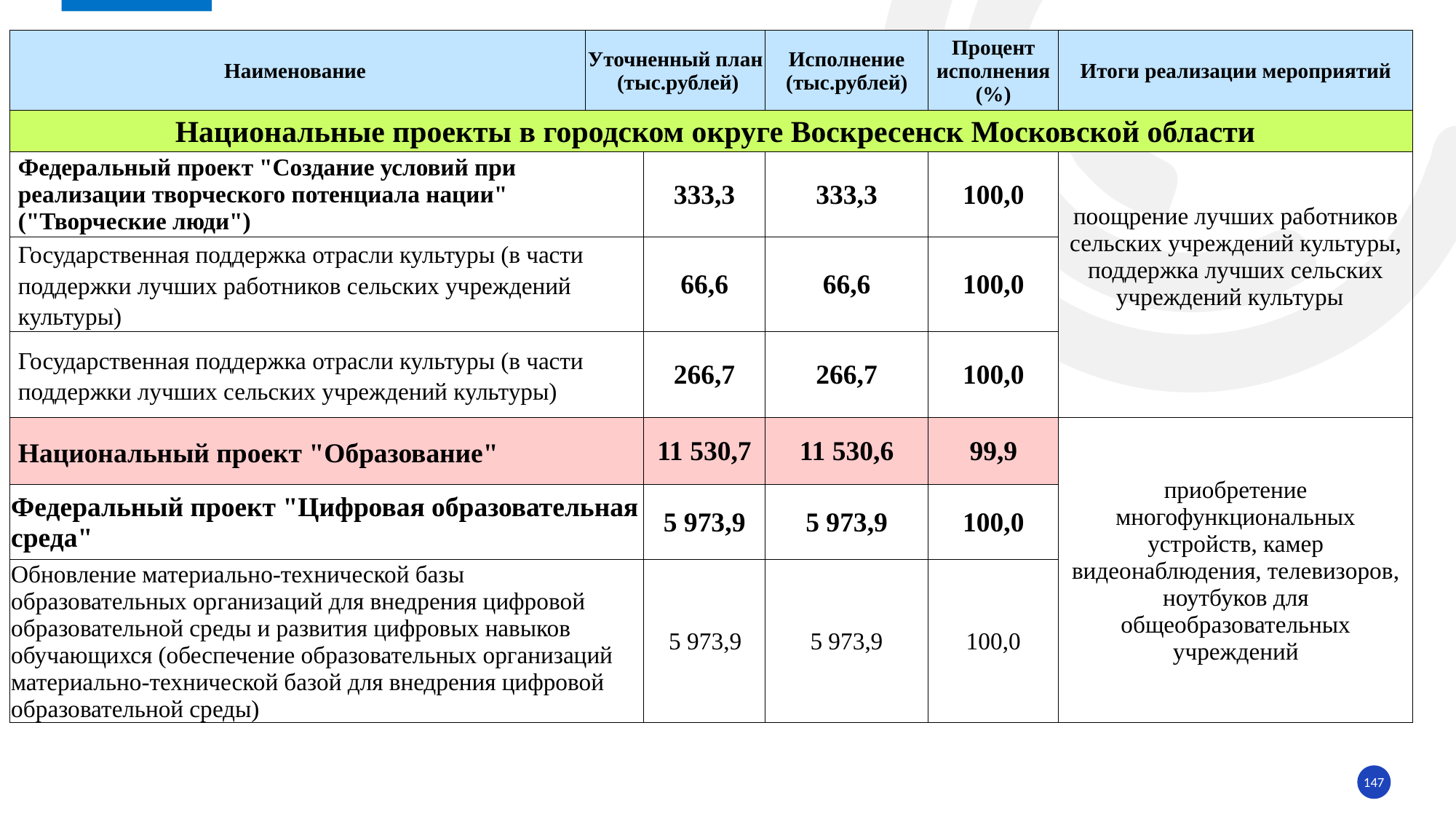

| Наименование | Уточненный план (тыс.рублей) |  | Исполнение (тыс.рублей) | Процент исполнения (%) | Итоги реализации мероприятий |
| --- | --- | --- | --- | --- | --- |
| Национальные проекты в городском округе Воскресенск Московской области |  |  |  |  |  |
| Федеральный проект "Создание условий при реализации творческого потенциала нации" ("Творческие люди") |  | 333,3 | 333,3 | 100,0 | поощрение лучших работников сельских учреждений культуры, поддержка лучших сельских учреждений культуры |
| Государственная поддержка отрасли культуры (в части поддержки лучших работников сельских учреждений культуры) |  | 66,6 | 66,6 | 100,0 |  |
| Государственная поддержка отрасли культуры (в части поддержки лучших сельских учреждений культуры) |  | 266,7 | 266,7 | 100,0 |  |
| Национальный проект "Образование" |  | 11 530,7 | 11 530,6 | 99,9 | приобретение многофункциональных устройств, камер видеонаблюдения, телевизоров, ноутбуков для общеобразовательных учреждений |
| Федеральный проект "Цифровая образовательная среда" |  | 5 973,9 | 5 973,9 | 100,0 |  |
| Обновление материально-технической базы образовательных организаций для внедрения цифровой образовательной среды и развития цифровых навыков обучающихся (обеспечение образовательных организаций материально-технической базой для внедрения цифровой образовательной среды) |  | 5 973,9 | 5 973,9 | 100,0 |  |

147